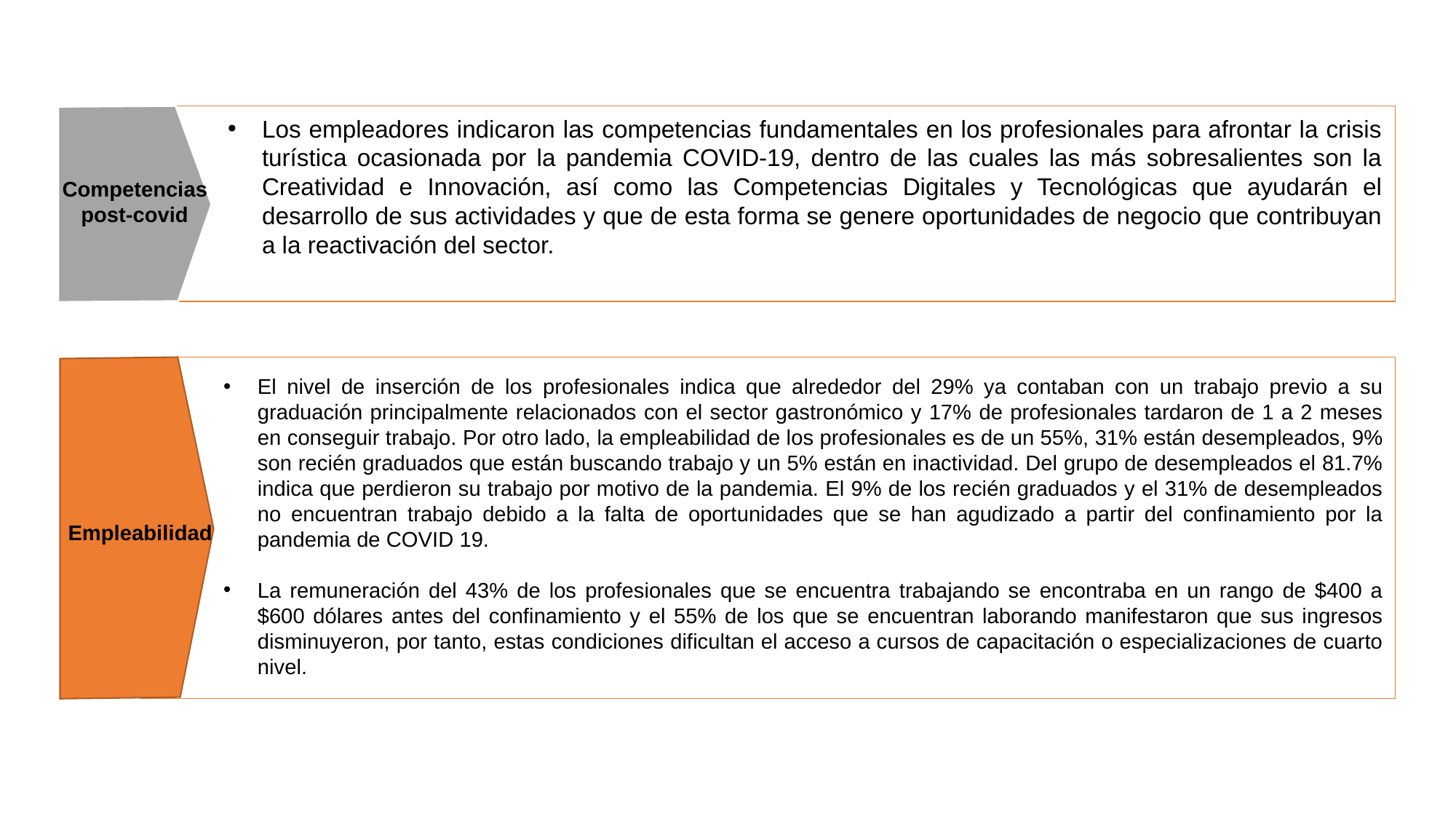

Los empleadores indicaron las competencias fundamentales en los profesionales para afrontar la crisis turística ocasionada por la pandemia COVID-19, dentro de las cuales las más sobresalientes son la Creatividad e Innovación, así como las Competencias Digitales y Tecnológicas que ayudarán el desarrollo de sus actividades y que de esta forma se genere oportunidades de negocio que contribuyan a la reactivación del sector.
Competencias post-covid

El nivel de inserción de los profesionales indica que alrededor del 29% ya contaban con un trabajo previo a su graduación principalmente relacionados con el sector gastronómico y 17% de profesionales tardaron de 1 a 2 meses en conseguir trabajo. Por otro lado, la empleabilidad de los profesionales es de un 55%, 31% están desempleados, 9% son recién graduados que están buscando trabajo y un 5% están en inactividad. Del grupo de desempleados el 81.7% indica que perdieron su trabajo por motivo de la pandemia. El 9% de los recién graduados y el 31% de desempleados no encuentran trabajo debido a la falta de oportunidades que se han agudizado a partir del confinamiento por la pandemia de COVID 19.

La remuneración del 43% de los profesionales que se encuentra trabajando se encontraba en un rango de $400 a $600 dólares antes del confinamiento y el 55% de los que se encuentran laborando manifestaron que sus ingresos disminuyeron, por tanto, estas condiciones dificultan el acceso a cursos de capacitación o especializaciones de cuarto nivel.
Empleabilidad